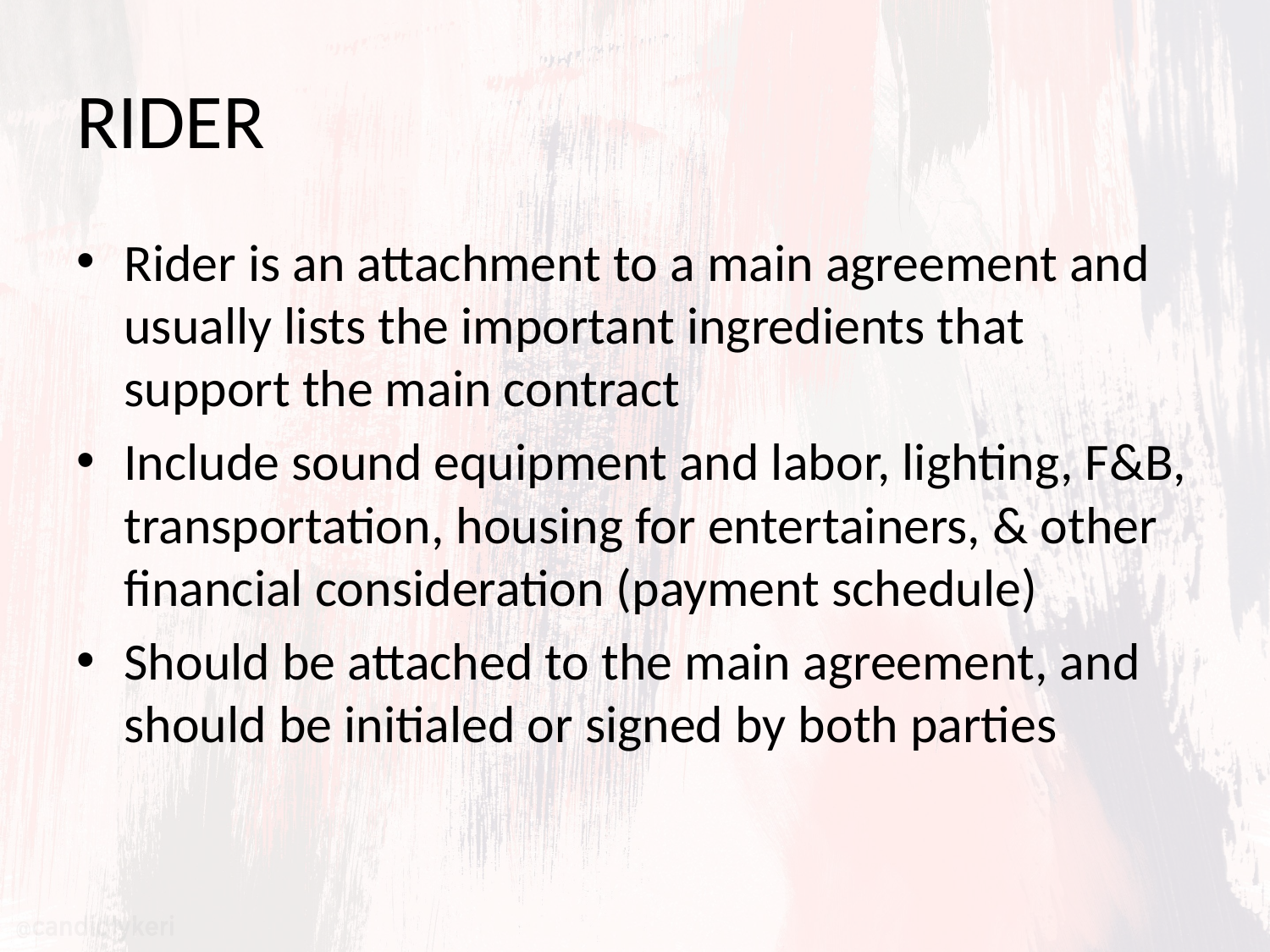

# RIDER
Rider is an attachment to a main agreement and usually lists the important ingredients that support the main contract
Include sound equipment and labor, lighting, F&B, transportation, housing for entertainers, & other financial consideration (payment schedule)
Should be attached to the main agreement, and should be initialed or signed by both parties